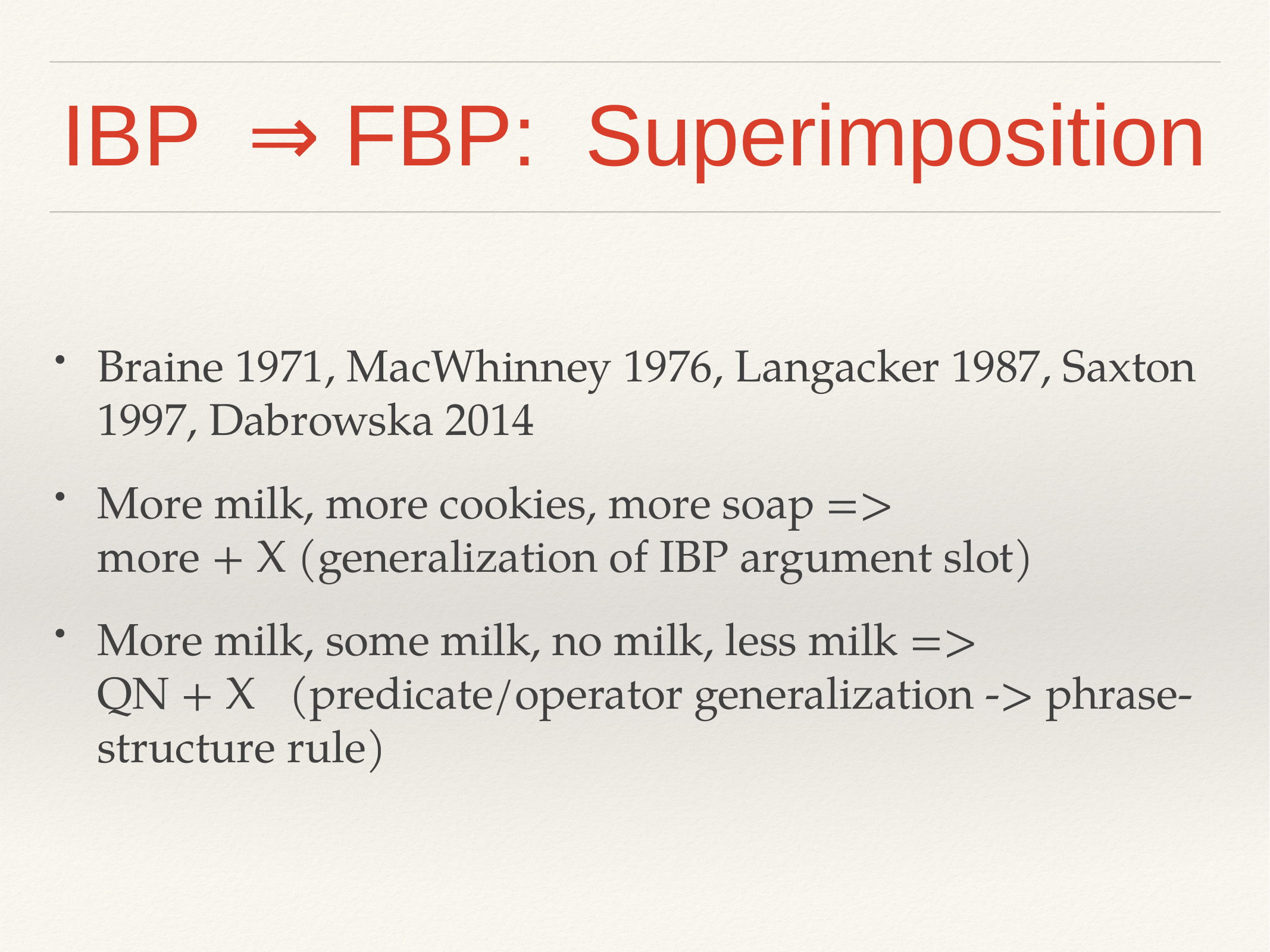

# IBP  ⇒ FBP:  Superimposition
Braine 1971, MacWhinney 1976, Langacker 1987, Saxton 1997, Dabrowska 2014
More milk, more cookies, more soap =>                         more + X (generalization of IBP argument slot)
More milk, some milk, no milk, less milk =>                QN + X   (predicate/operator generalization -> phrase-structure rule)
21